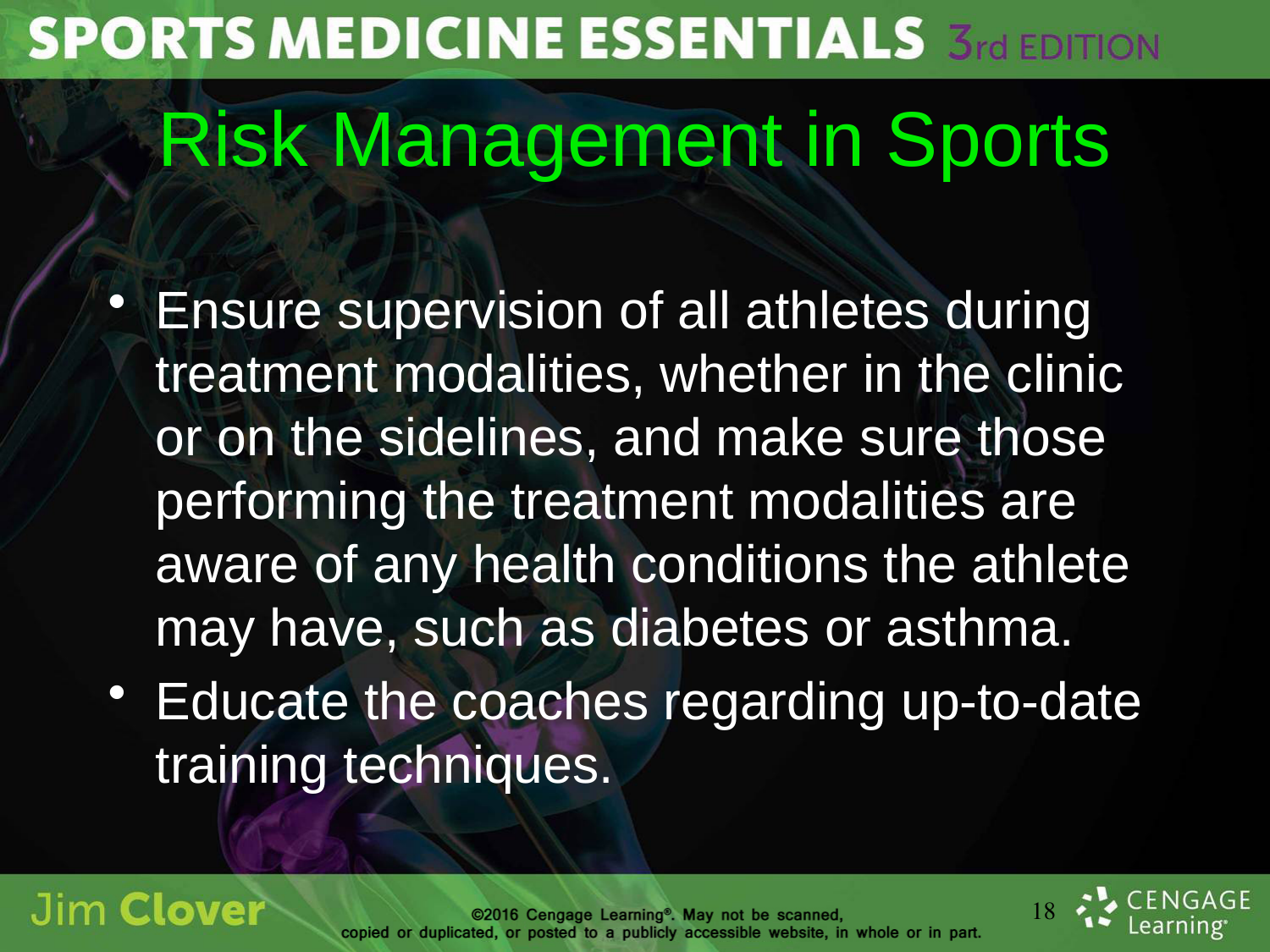

# Risk Management in Sports
Ensure supervision of all athletes during treatment modalities, whether in the clinic or on the sidelines, and make sure those performing the treatment modalities are aware of any health conditions the athlete may have, such as diabetes or asthma.
Educate the coaches regarding up-to-date training techniques.
18